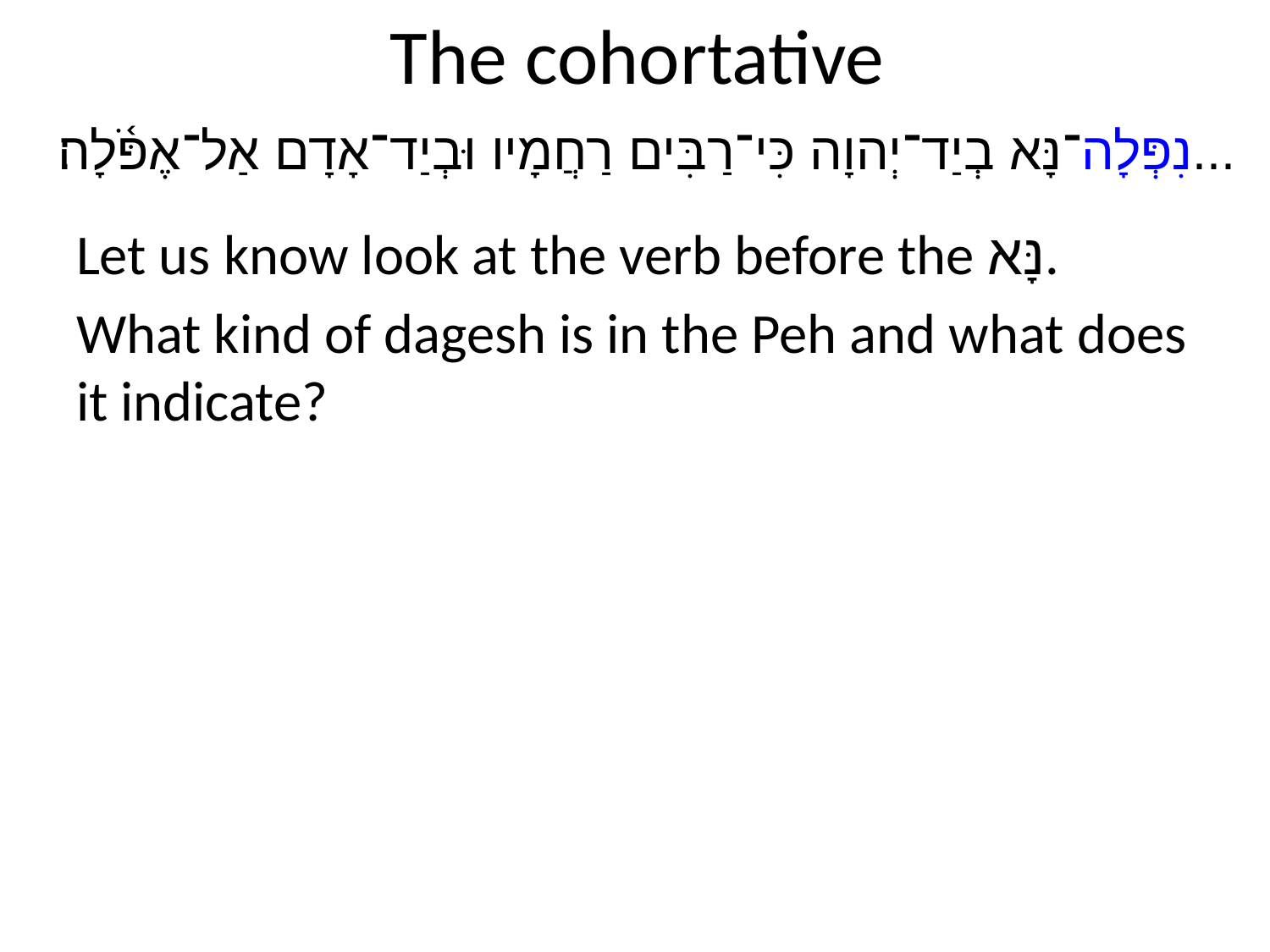

# The cohortative
...	נִפְּלָה־נָּא בְיַד־יְהוָה כִּי־רַבִּים רַחֲמָיו וּבְיַד־אָדָם אַל־אֶפֹּ֫לָה׃
Let us know look at the verb before the נָּא.
What kind of dagesh is in the Peh and what does it indicate?